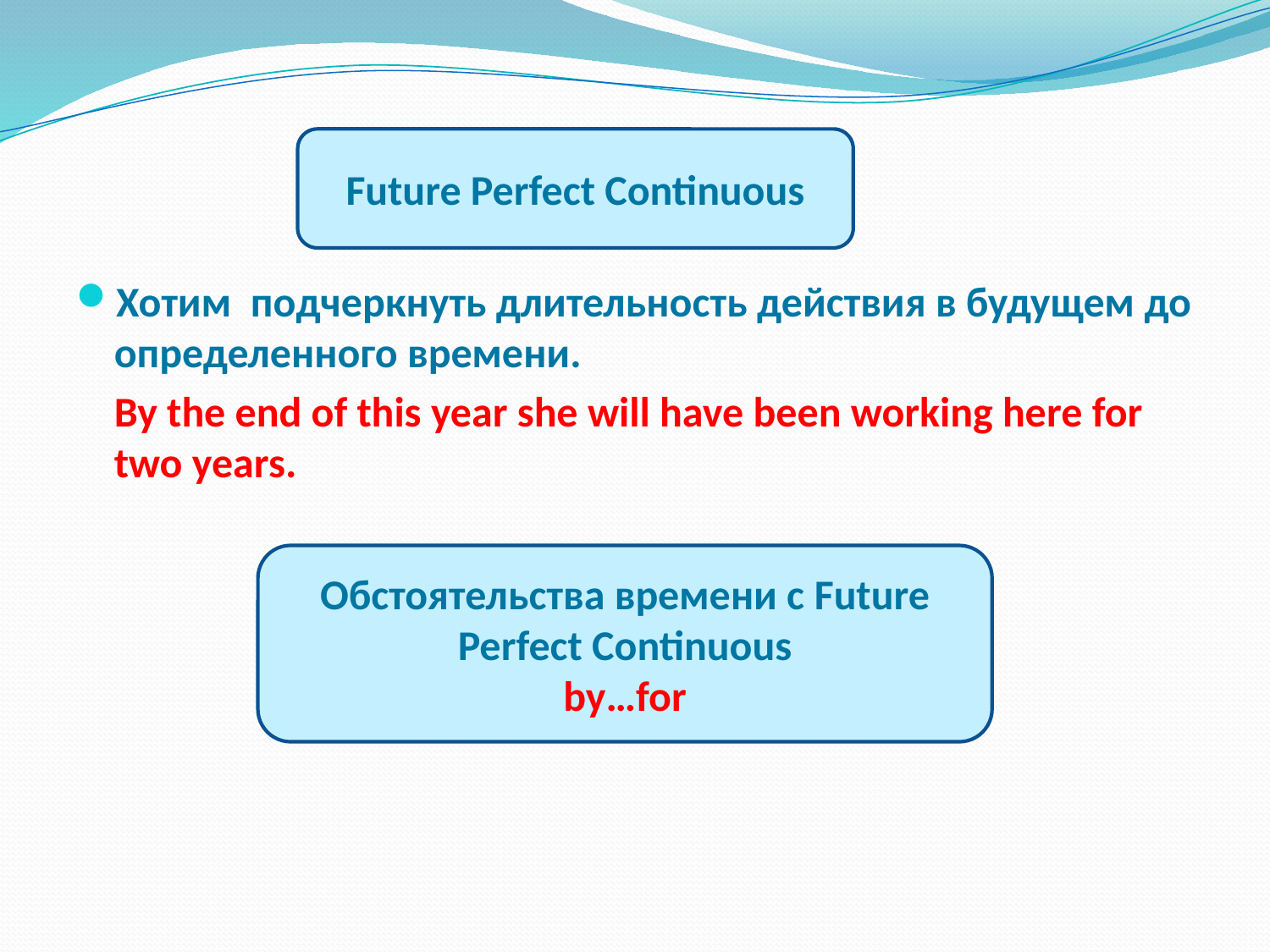

#
Future Perfect Continuous
Хотим  подчеркнуть длительность действия в будущем до определенного времени.
    By the end of this year she will have been working here for two years.

Обстоятельства времени с Future Perfect Continuous
by…for